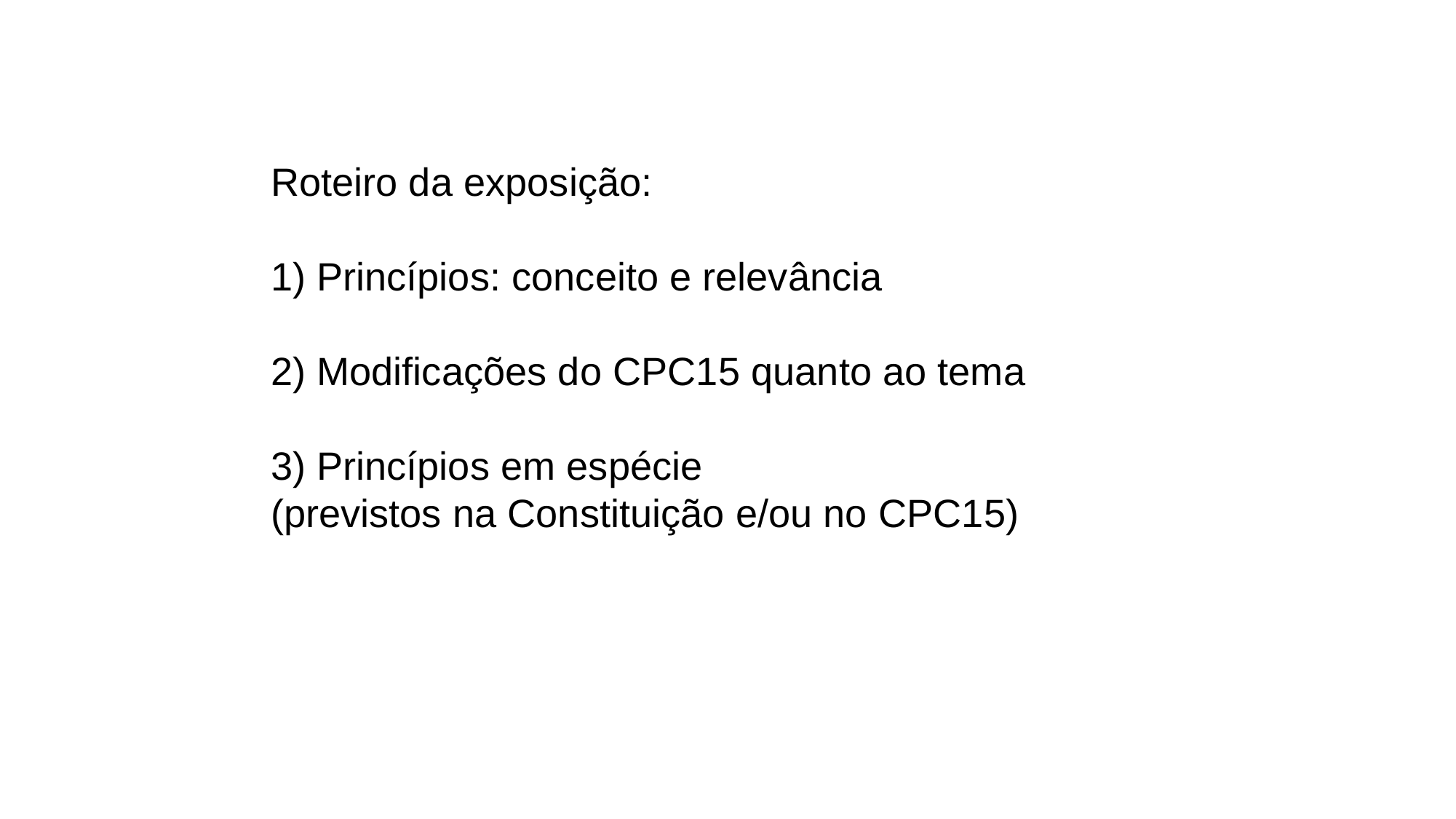

Roteiro da exposição:

1) Princípios: conceito e relevância

2) Modificações do CPC15 quanto ao tema

3) Princípios em espécie
(previstos na Constituição e/ou no CPC15)